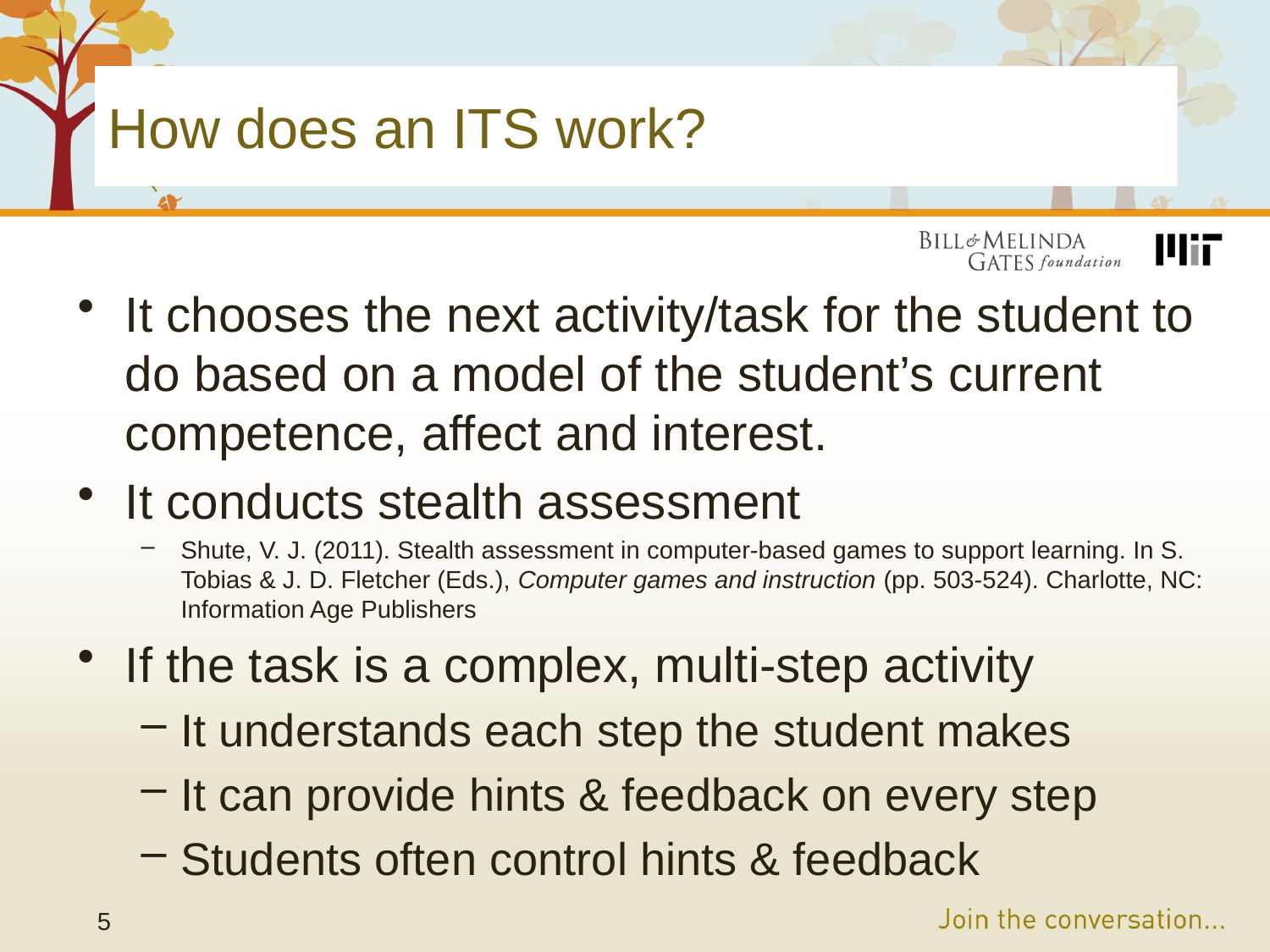

# How does an ITS work?
It chooses the next activity/task for the student to do based on a model of the student’s current competence, affect and interest.
It conducts stealth assessment
Shute, V. J. (2011). Stealth assessment in computer-based games to support learning. In S. Tobias & J. D. Fletcher (Eds.), Computer games and instruction (pp. 503-524). Charlotte, NC: Information Age Publishers
If the task is a complex, multi-step activity
It understands each step the student makes
It can provide hints & feedback on every step
Students often control hints & feedback
5